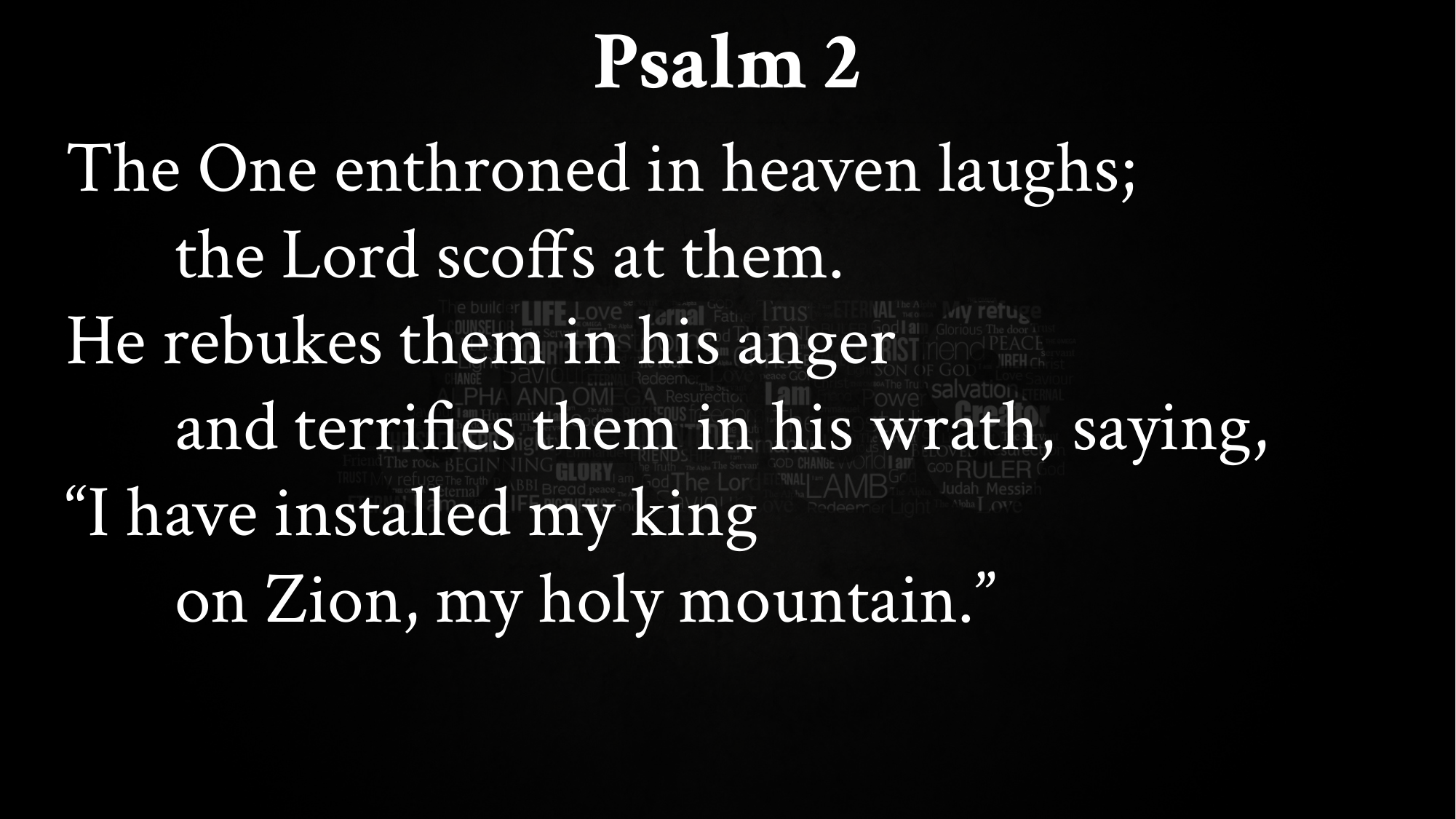

# Psalm 2
The One enthroned in heaven laughs;
	the Lord scoffs at them.
He rebukes them in his anger
	and terrifies them in his wrath, saying,
“I have installed my king
	on Zion, my holy mountain.”